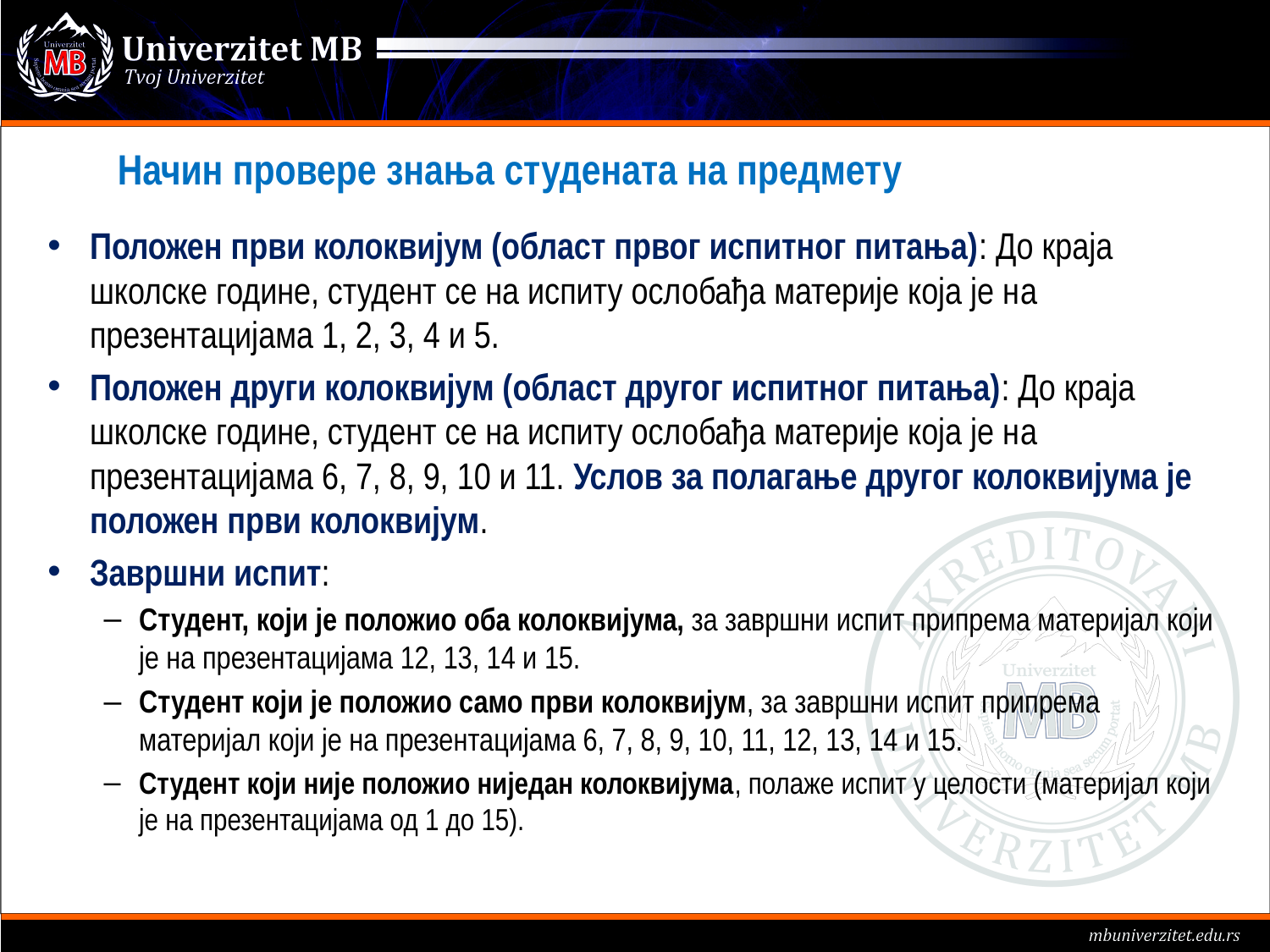

Начин провере знања студената на предмету
Положен први колоквијум (област првог испитног питања): До краја школске године, студент се на испиту ослобађа материје која је нa презентацијама 1, 2, 3, 4 и 5.
Положен други колоквијум (област другог испитног питања): До краја школске године, студент се на испиту ослобађа материје која је нa презентацијама 6, 7, 8, 9, 10 и 11. Услов за полагање другог колоквијума је положен први колоквијум.
Завршни испит:
Студент, који је положио оба колоквијума, за завршни испит припрема материјал који је на презентацијама 12, 13, 14 и 15.
Студент који је положио само први колоквијум, за завршни испит припрема материјал који је на презентацијама 6, 7, 8, 9, 10, 11, 12, 13, 14 и 15.
Студент који није положио ниједан колоквијума, полаже испит у целости (материјал који је на презентацијама од 1 до 15).